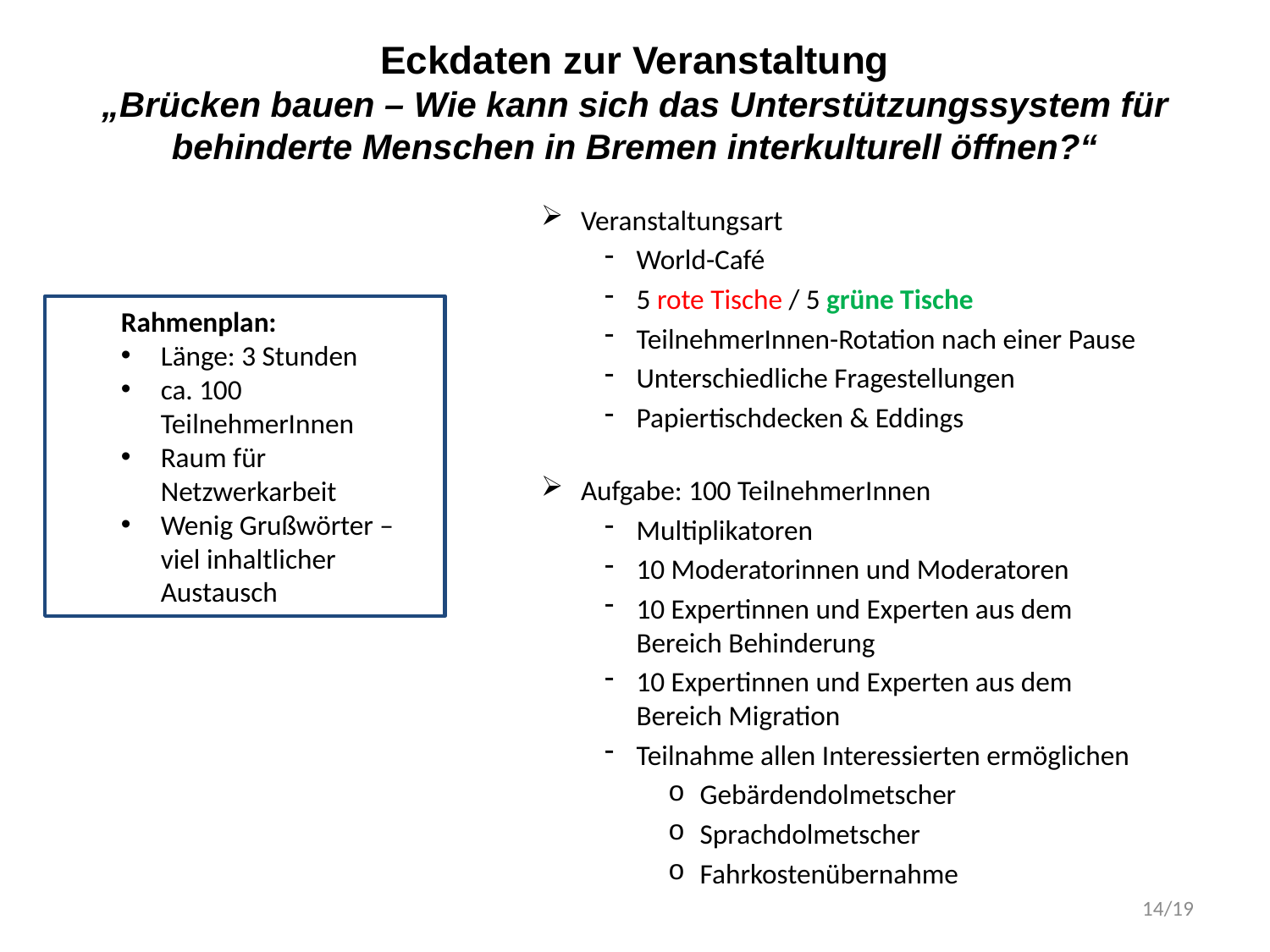

# Eckdaten zur Veranstaltung „Brücken bauen – Wie kann sich das Unterstützungssystem für behinderte Menschen in Bremen interkulturell öffnen?“

Veranstaltungsart
World-Café
5 rote Tische / 5 grüne Tische
TeilnehmerInnen-Rotation nach einer Pause
Unterschiedliche Fragestellungen
Papiertischdecken & Eddings

Aufgabe: 100 TeilnehmerInnen
Multiplikatoren
10 Moderatorinnen und Moderatoren
10 Expertinnen und Experten aus dem Bereich Behinderung
10 Expertinnen und Experten aus dem Bereich Migration
Teilnahme allen Interessierten ermöglichen
Gebärdendolmetscher
Sprachdolmetscher
Fahrkostenübernahme
Rahmenplan:
Länge: 3 Stunden
ca. 100 TeilnehmerInnen
Raum für Netzwerkarbeit
Wenig Grußwörter – viel inhaltlicher Austausch
14/19